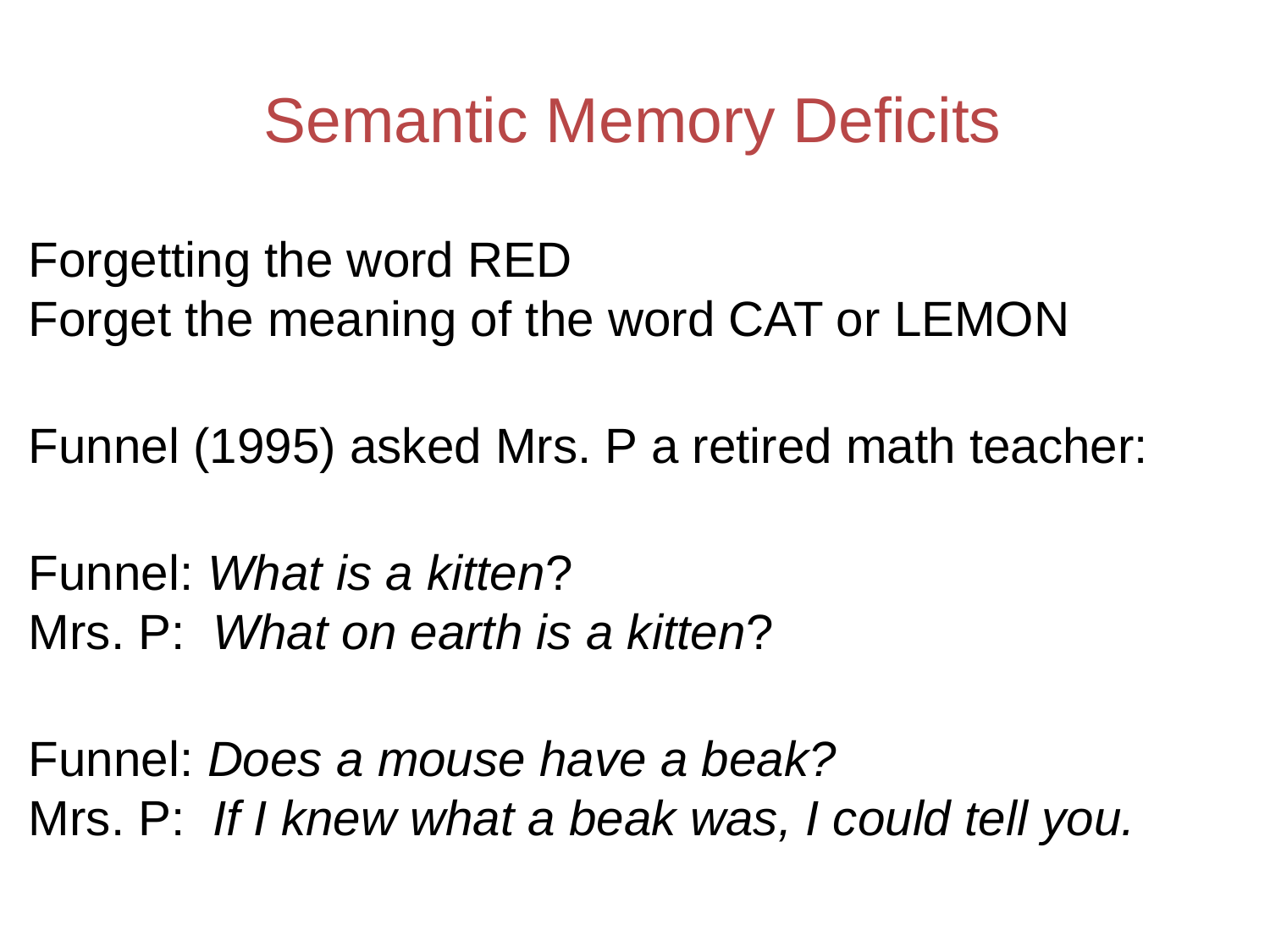

Semantic Memory Deficits

Forgetting the word RED
Forget the meaning of the word CAT or LEMON

Funnel (1995) asked Mrs. P a retired math teacher:

Funnel: What is a kitten?
Mrs. P:  What on earth is a kitten?

Funnel: Does a mouse have a beak?
Mrs. P:  If I knew what a beak was, I could tell you.